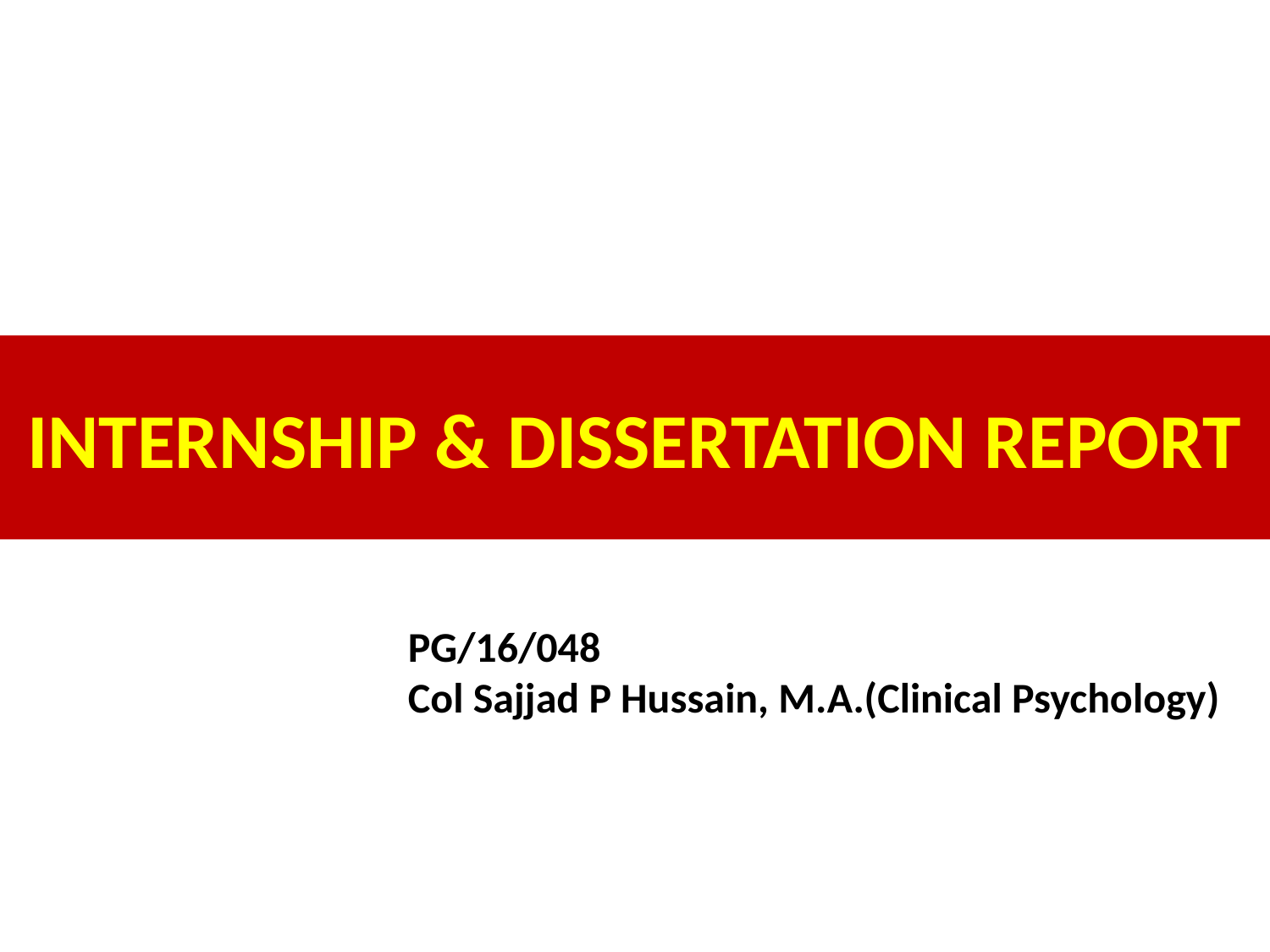

# INTERNSHIP & DISSERTATION REPORT
PG/16/048
Col Sajjad P Hussain, M.A.(Clinical Psychology)